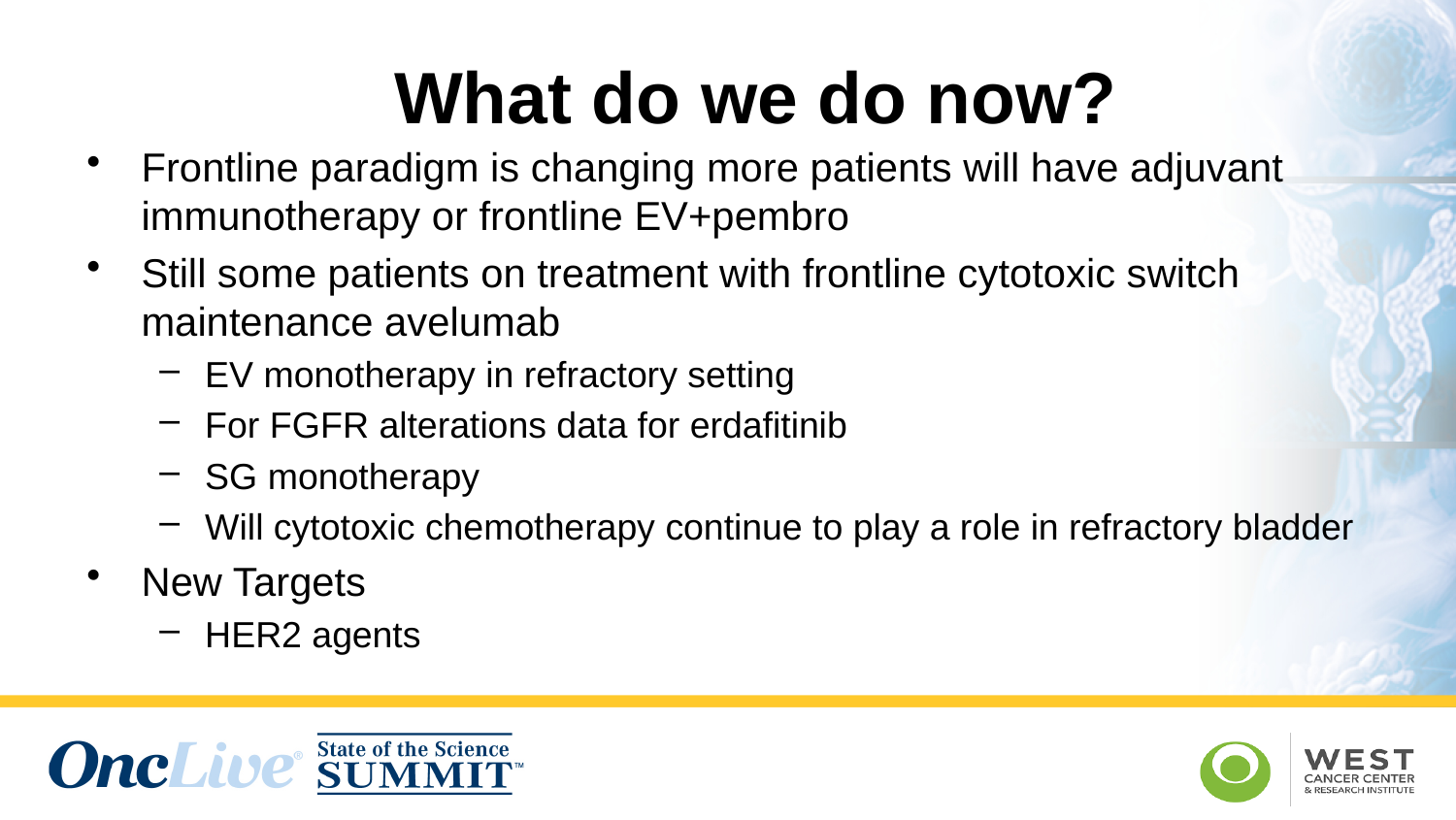

# What do we do now?
Frontline paradigm is changing more patients will have adjuvant immunotherapy or frontline EV+pembro
Still some patients on treatment with frontline cytotoxic switch maintenance avelumab
EV monotherapy in refractory setting
For FGFR alterations data for erdafitinib
SG monotherapy
Will cytotoxic chemotherapy continue to play a role in refractory bladder
New Targets
HER2 agents